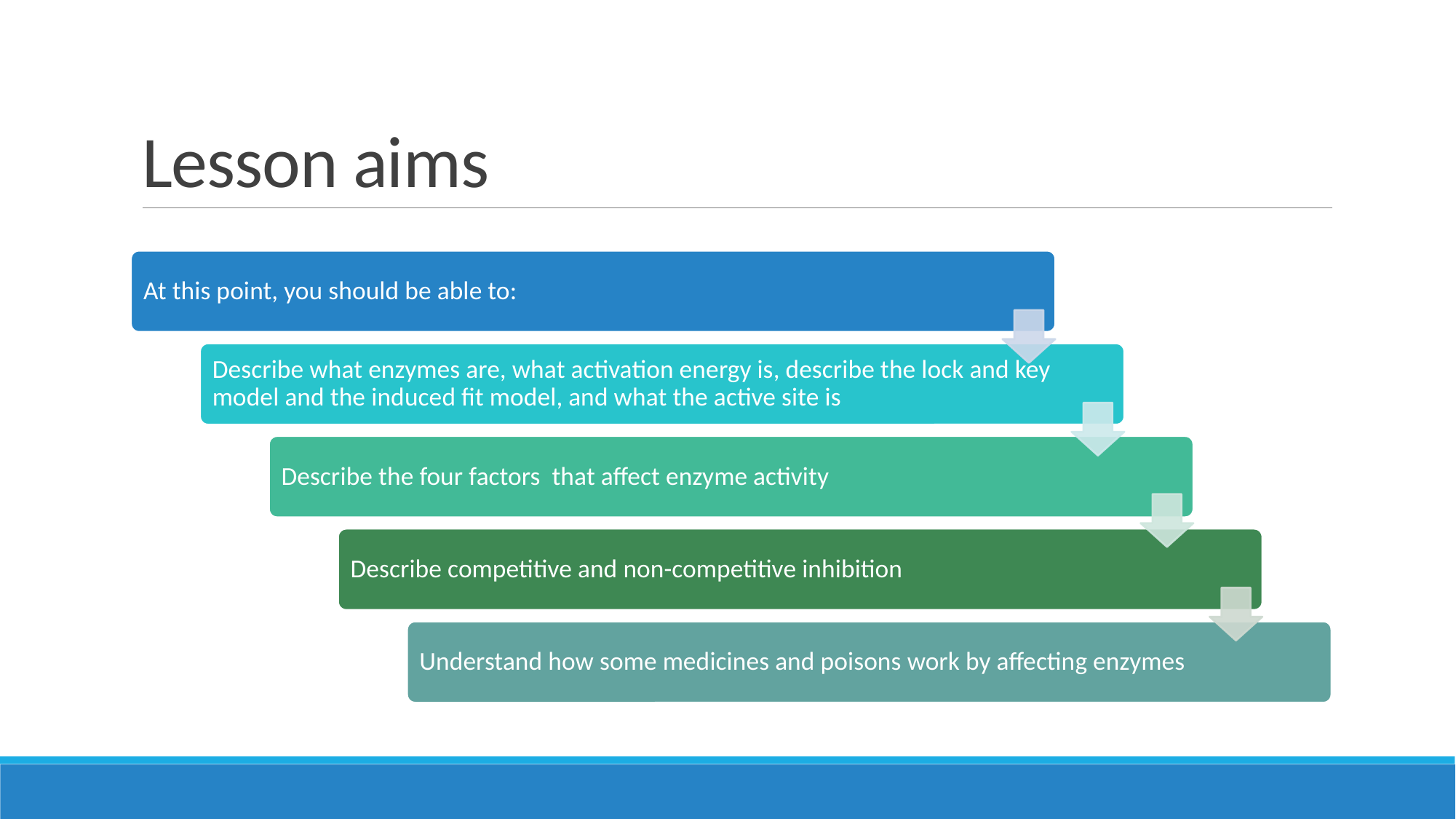

# Lesson aims
At this point, you should be able to:
Describe what enzymes are, what activation energy is, describe the lock and key model and the induced fit model, and what the active site is
Describe the four factors  that affect enzyme activity
Describe competitive and non-competitive inhibition
Understand how some medicines and poisons work by affecting enzymes